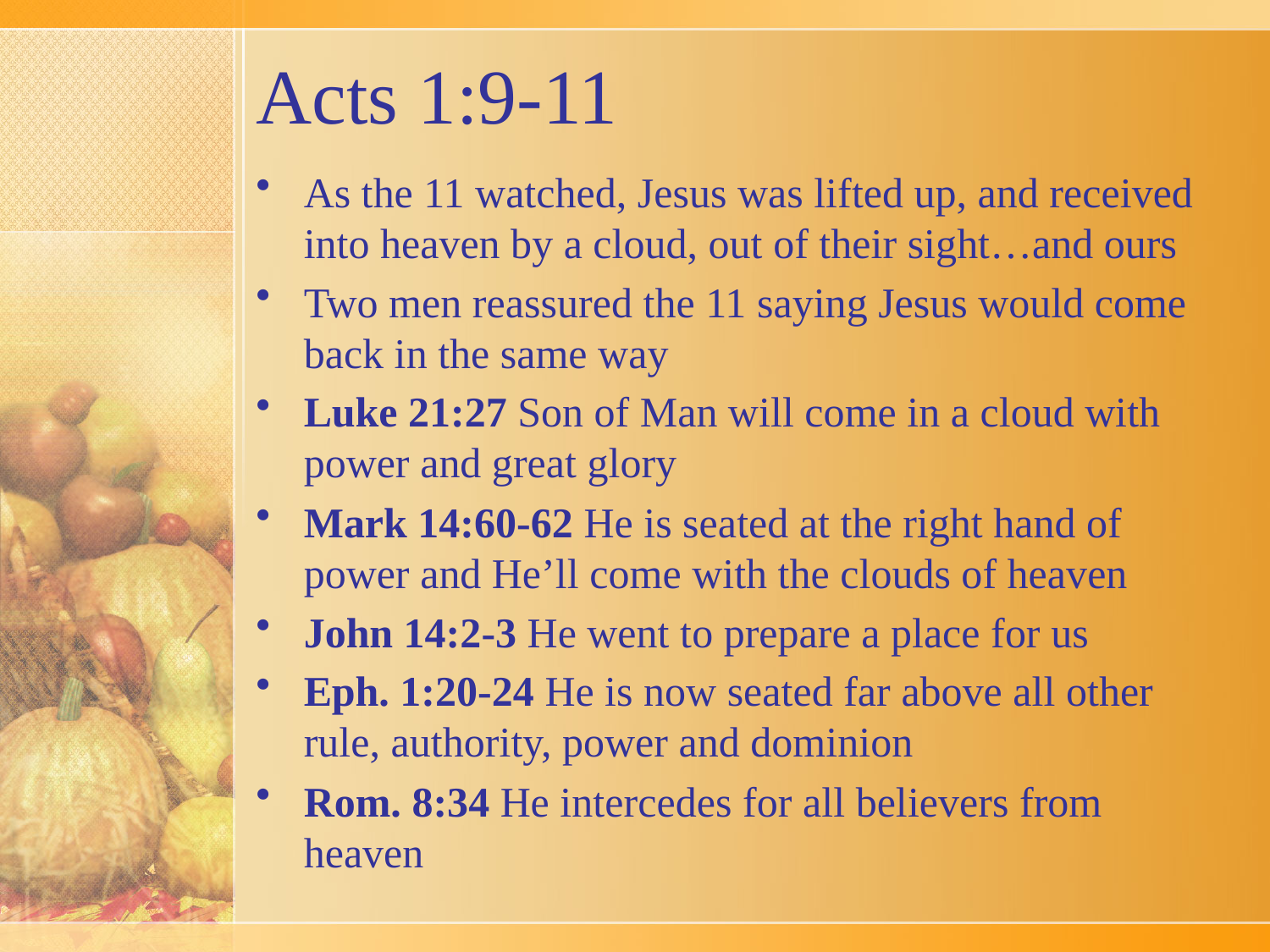

# Acts 1:9-11
As the 11 watched, Jesus was lifted up, and received into heaven by a cloud, out of their sight…and ours
Two men reassured the 11 saying Jesus would come back in the same way
Luke 21:27 Son of Man will come in a cloud with power and great glory
Mark 14:60-62 He is seated at the right hand of power and He’ll come with the clouds of heaven
John 14:2-3 He went to prepare a place for us
Eph. 1:20-24 He is now seated far above all other rule, authority, power and dominion
Rom. 8:34 He intercedes for all believers from heaven